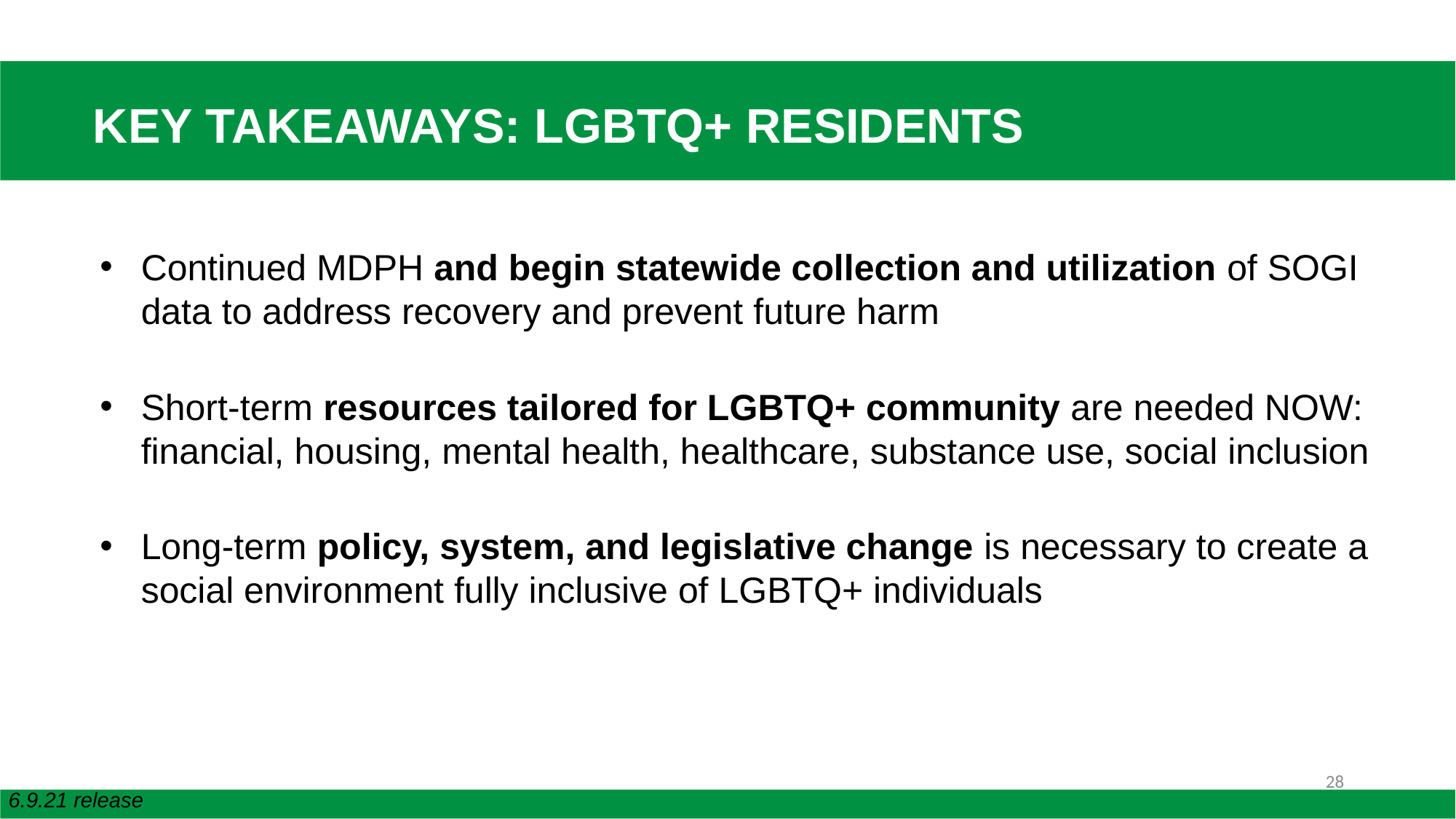

# KEY TAKEAWAYS: LGBTQ+ RESIDENTS

Continued MDPH and begin statewide collection and utilization of SOGI data to address recovery and prevent future harm

Short-term resources tailored for LGBTQ+ community are needed NOW: financial, housing, mental health, healthcare, substance use, social inclusion

Long-term policy, system, and legislative change is necessary to create a social environment fully inclusive of LGBTQ+ individuals
28
6.9.21 release